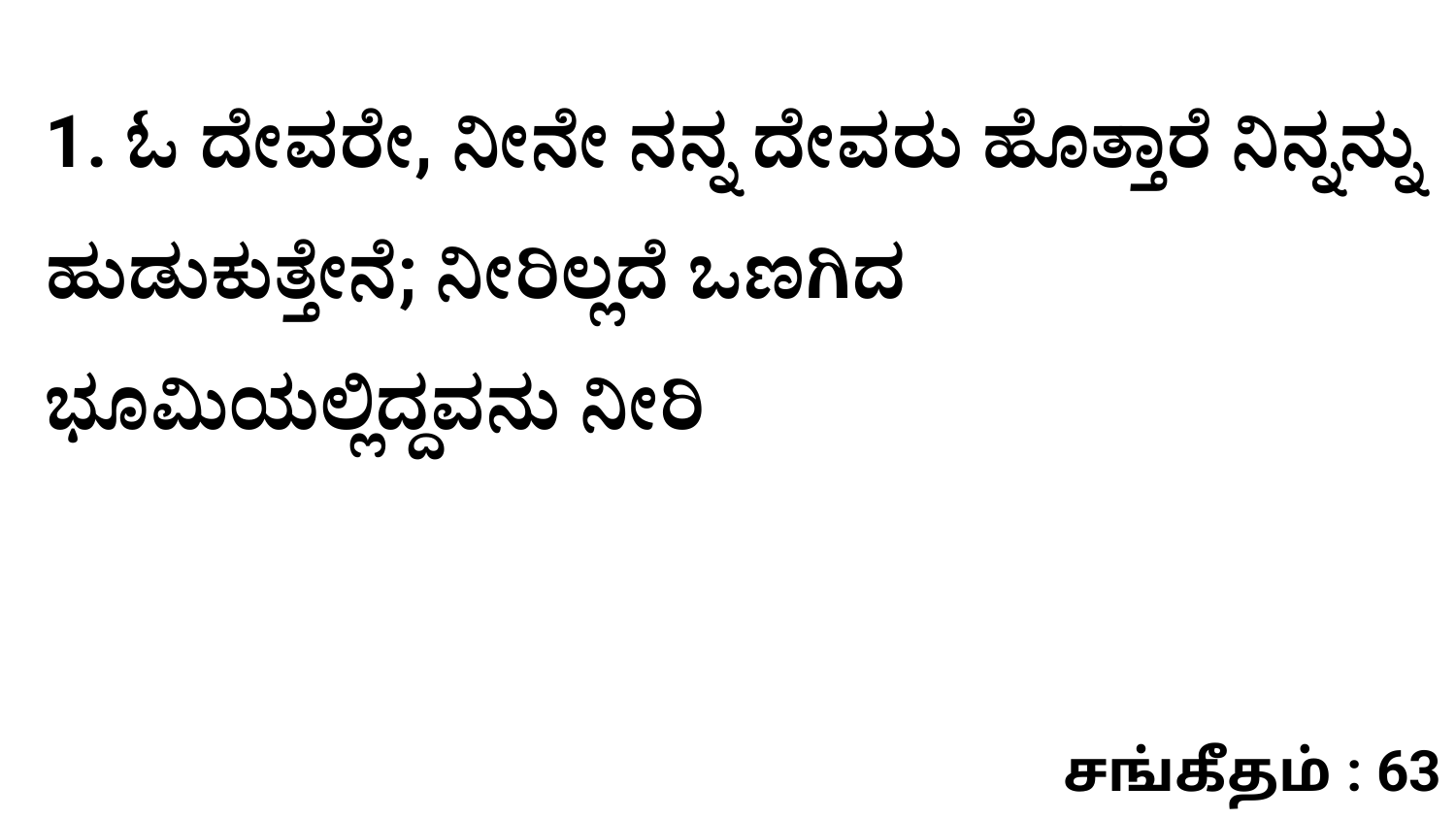

1. ಓ ದೇವರೇ, ನೀನೇ ನನ್ನ ದೇವರು ಹೊತ್ತಾರೆ ನಿನ್ನನ್ನು ಹುಡುಕುತ್ತೇನೆ; ನೀರಿಲ್ಲದೆ ಒಣಗಿದ ಭೂಮಿಯಲ್ಲಿದ್ದವನು ನೀರಿ
சங்கீதம் : 63